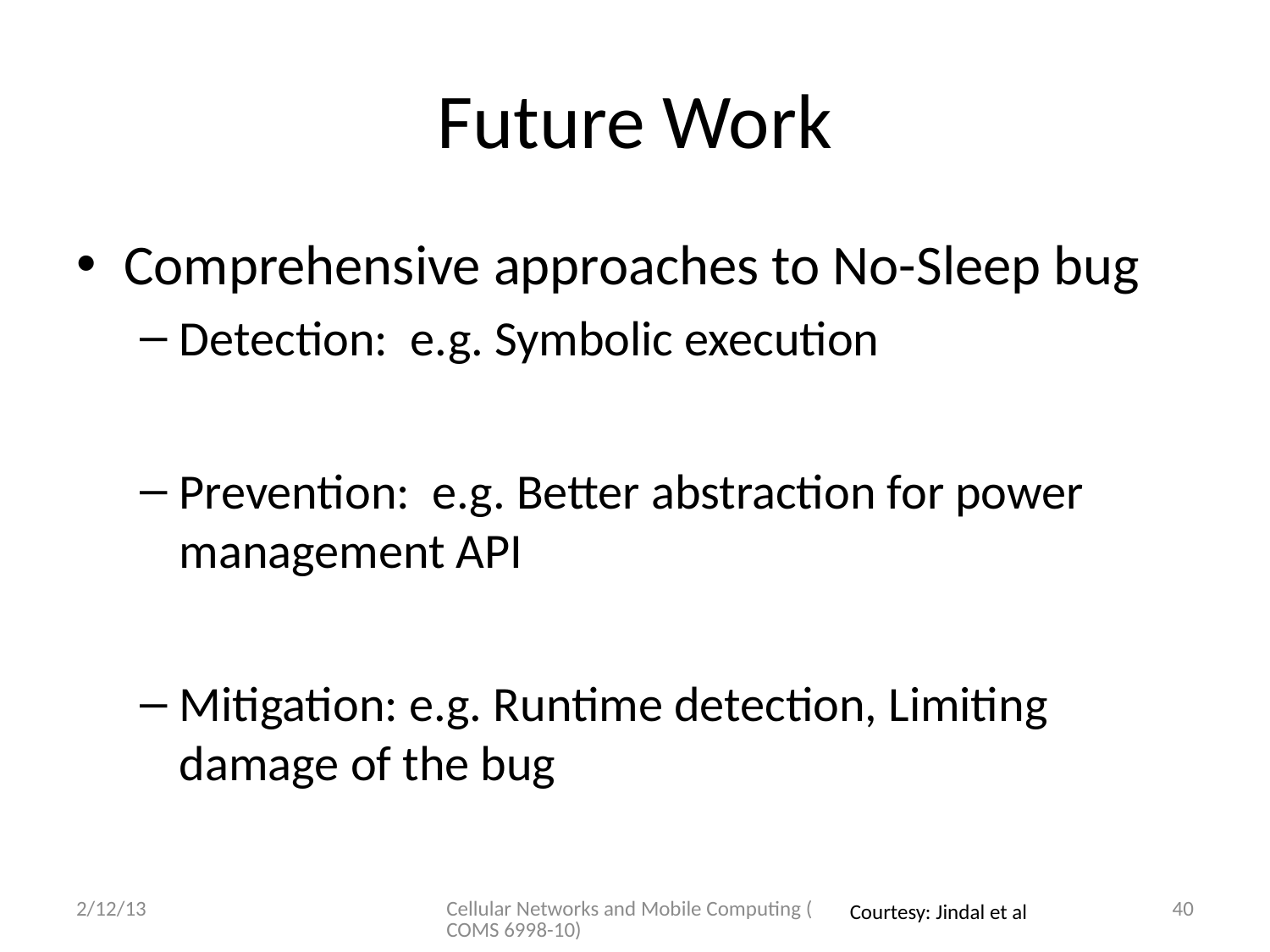

# Future Work
Comprehensive approaches to No-Sleep bug
Detection:  e.g. Symbolic execution

Prevention:  e.g. Better abstraction for power management API

Mitigation: e.g. Runtime detection, Limiting damage of the bug
2/12/13
Cellular Networks and Mobile Computing (COMS 6998-10)
40
Courtesy: Jindal et al